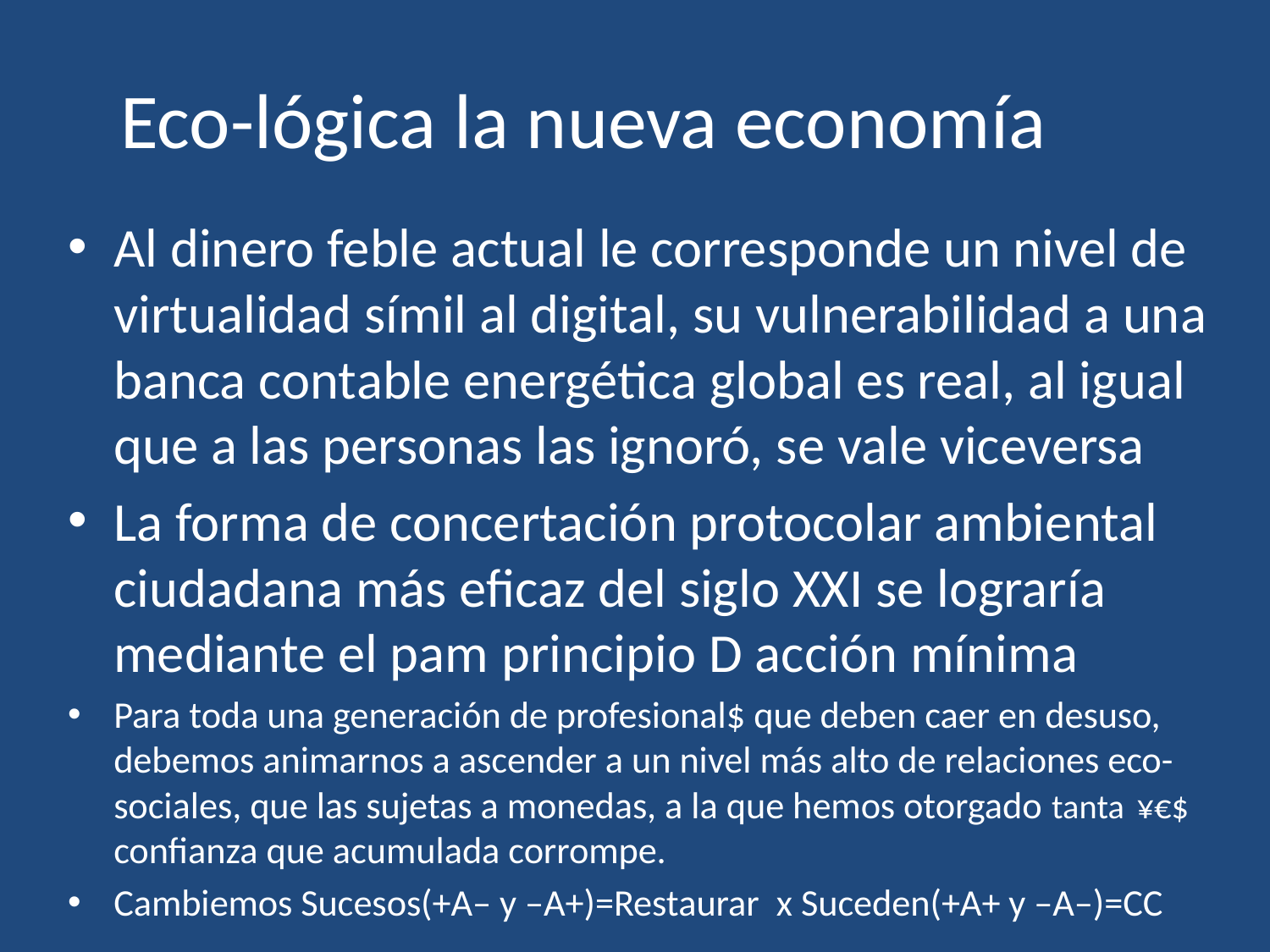

# Eco-lógica la nueva economía
Al dinero feble actual le corresponde un nivel de virtualidad símil al digital, su vulnerabilidad a una banca contable energética global es real, al igual que a las personas las ignoró, se vale viceversa
La forma de concertación protocolar ambiental ciudadana más eficaz del siglo XXI se lograría mediante el pam principio D acción mínima
Para toda una generación de profesional$ que deben caer en desuso, debemos animarnos a ascender a un nivel más alto de relaciones eco- sociales, que las sujetas a monedas, a la que hemos otorgado tanta  ¥€$ confianza que acumulada corrompe.
Cambiemos Sucesos(+A– y –A+)=Restaurar  x Suceden(+A+ y –A–)=CC